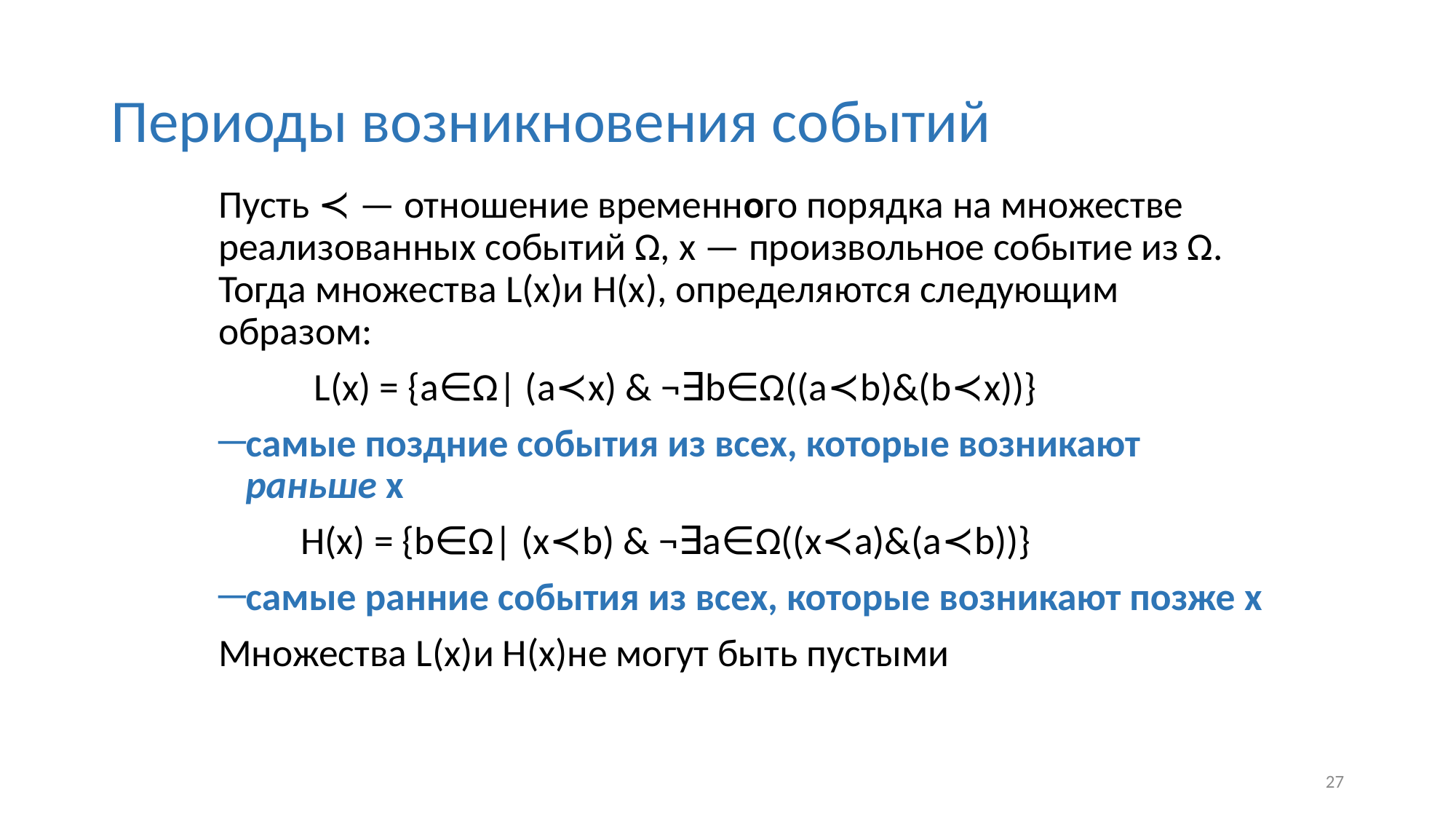

# Периоды возникновения событий
Пусть ≺ — отношение временного порядка на множестве реализованных событий Ω, x — произвольное событие из Ω. Тогда множества L(x)и H(x), определяются следующим образом:
L(x) = {a∈Ω| (a≺x) & ¬∃b∈Ω((a≺b)&(b≺x))}
самые поздние события из всех, которые возникают раньше x
H(x) = {b∈Ω| (x≺b) & ¬∃a∈Ω((x≺a)&(a≺b))}
самые ранние события из всех, которые возникают позже x
Множества L(x)и H(x)не могут быть пустыми

27